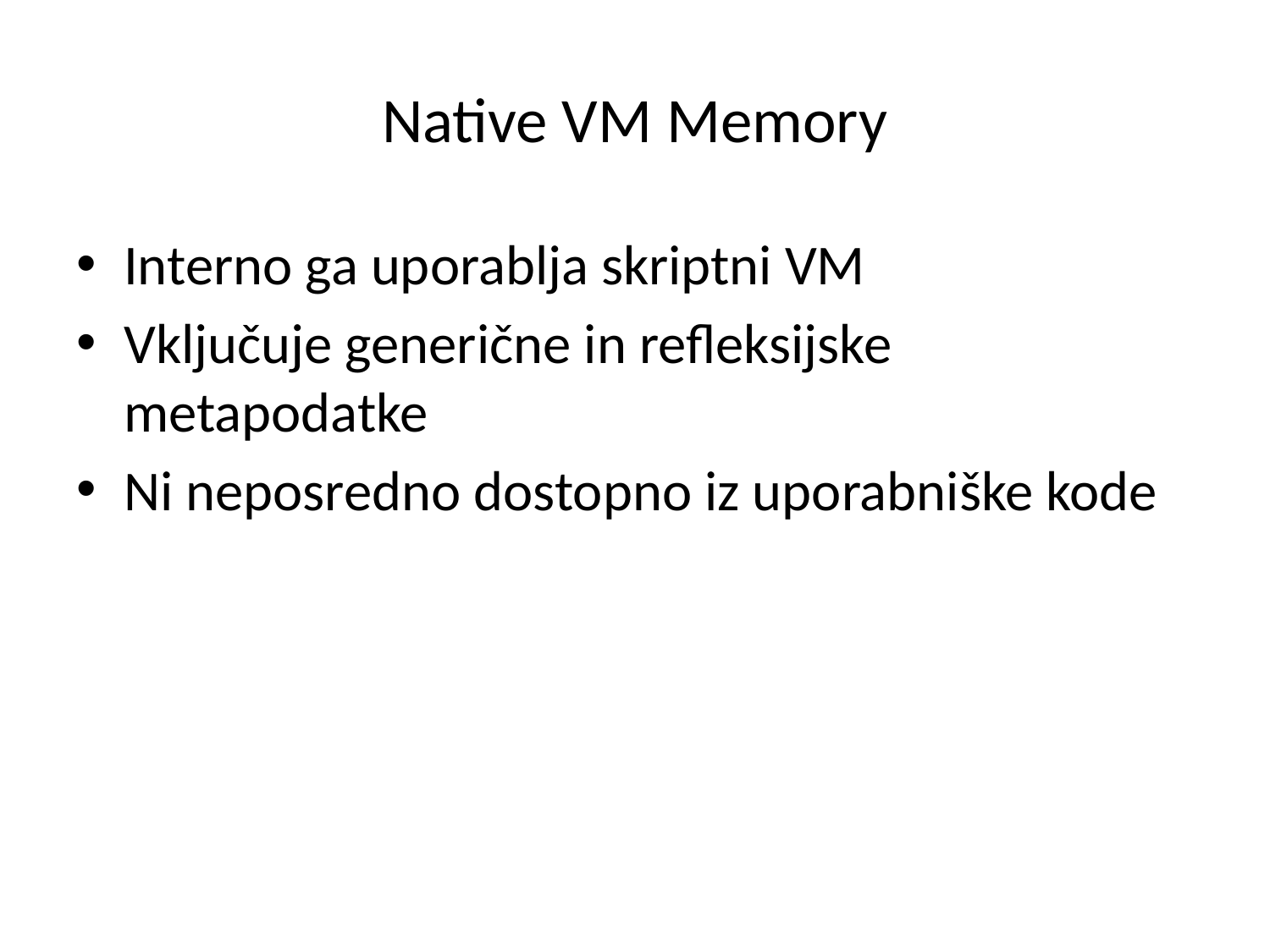

# Native VM Memory
Interno ga uporablja skriptni VM
Vključuje generične in refleksijske metapodatke
Ni neposredno dostopno iz uporabniške kode